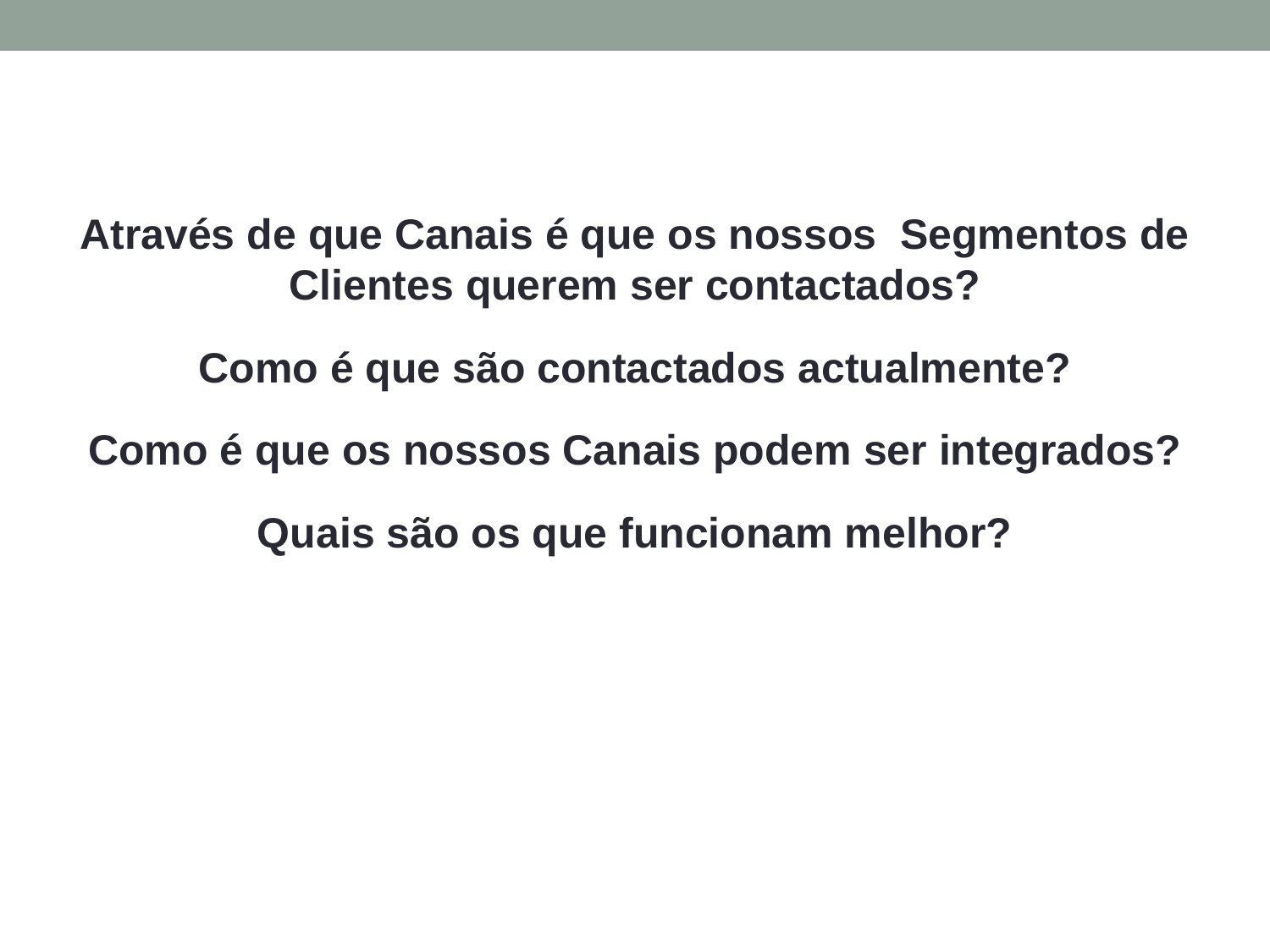

Através de que Canais é que os nossos  Segmentos de Clientes querem ser contactados?
Como é que são contactados actualmente?
Como é que os nossos Canais podem ser integrados?
Quais são os que funcionam melhor?